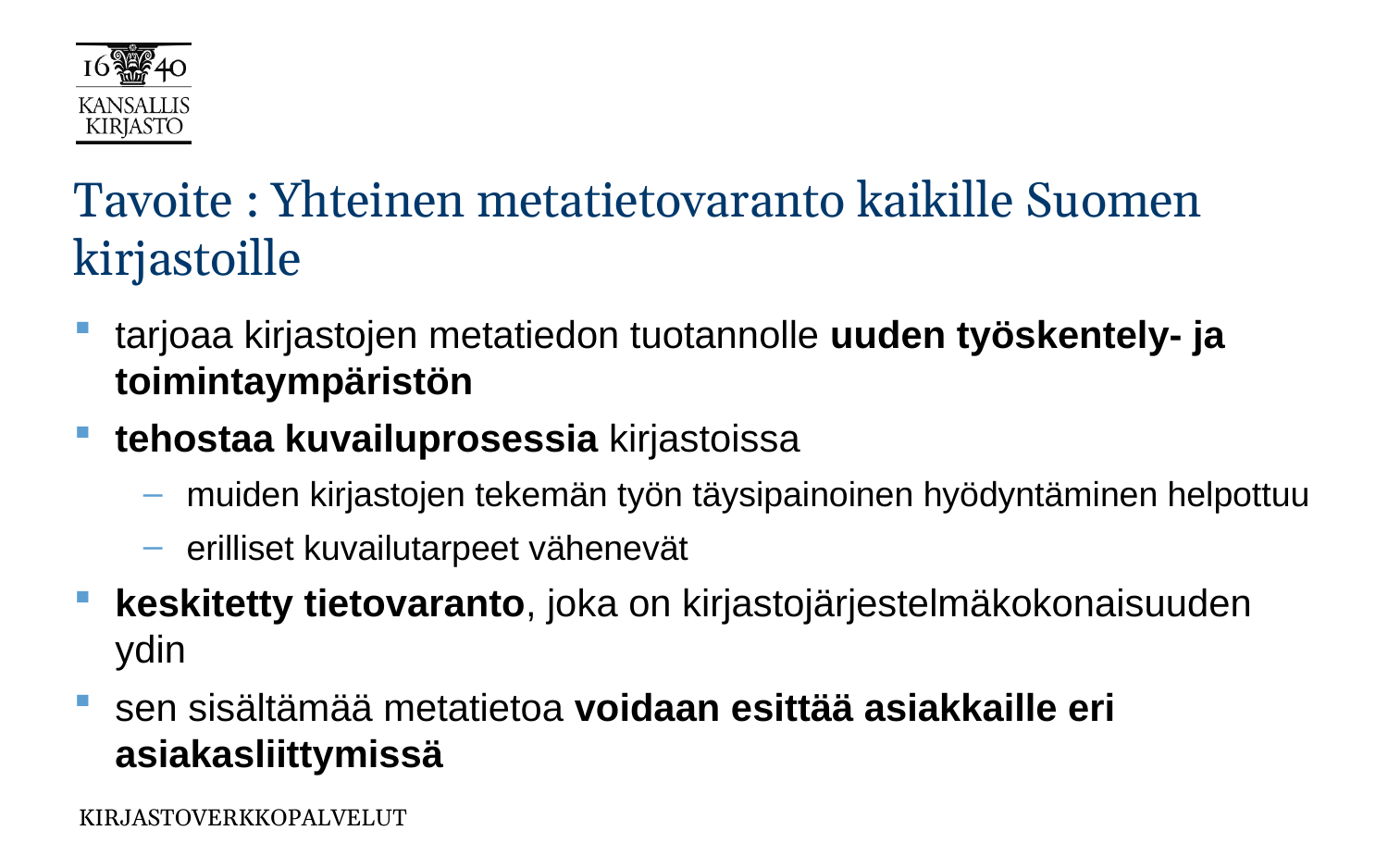

# Tavoite : Yhteinen metatietovaranto kaikille Suomen kirjastoille
tarjoaa kirjastojen metatiedon tuotannolle uuden työskentely- ja toimintaympäristön
tehostaa kuvailuprosessia kirjastoissa
muiden kirjastojen tekemän työn täysipainoinen hyödyntäminen helpottuu
erilliset kuvailutarpeet vähenevät
keskitetty tietovaranto, joka on kirjastojärjestelmäkokonaisuuden ydin
sen sisältämää metatietoa voidaan esittää asiakkaille eri asiakasliittymissä